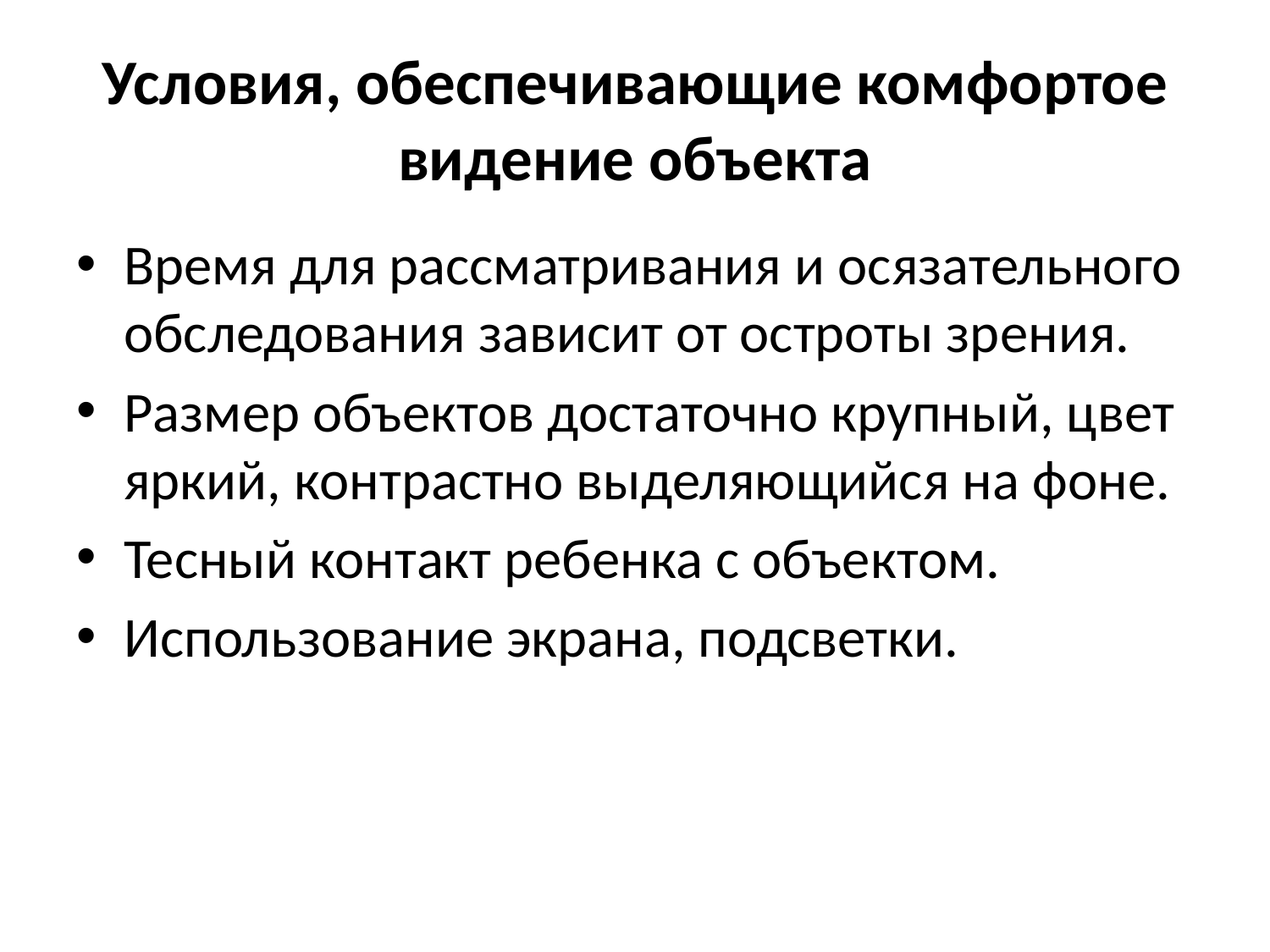

# Условия, обеспечивающие комфортое видение объекта
Время для рассматривания и осязательного обследования зависит от остроты зрения.
Размер объектов достаточно крупный, цвет яркий, контрастно выделяющийся на фоне.
Тесный контакт ребенка с объектом.
Использование экрана, подсветки.